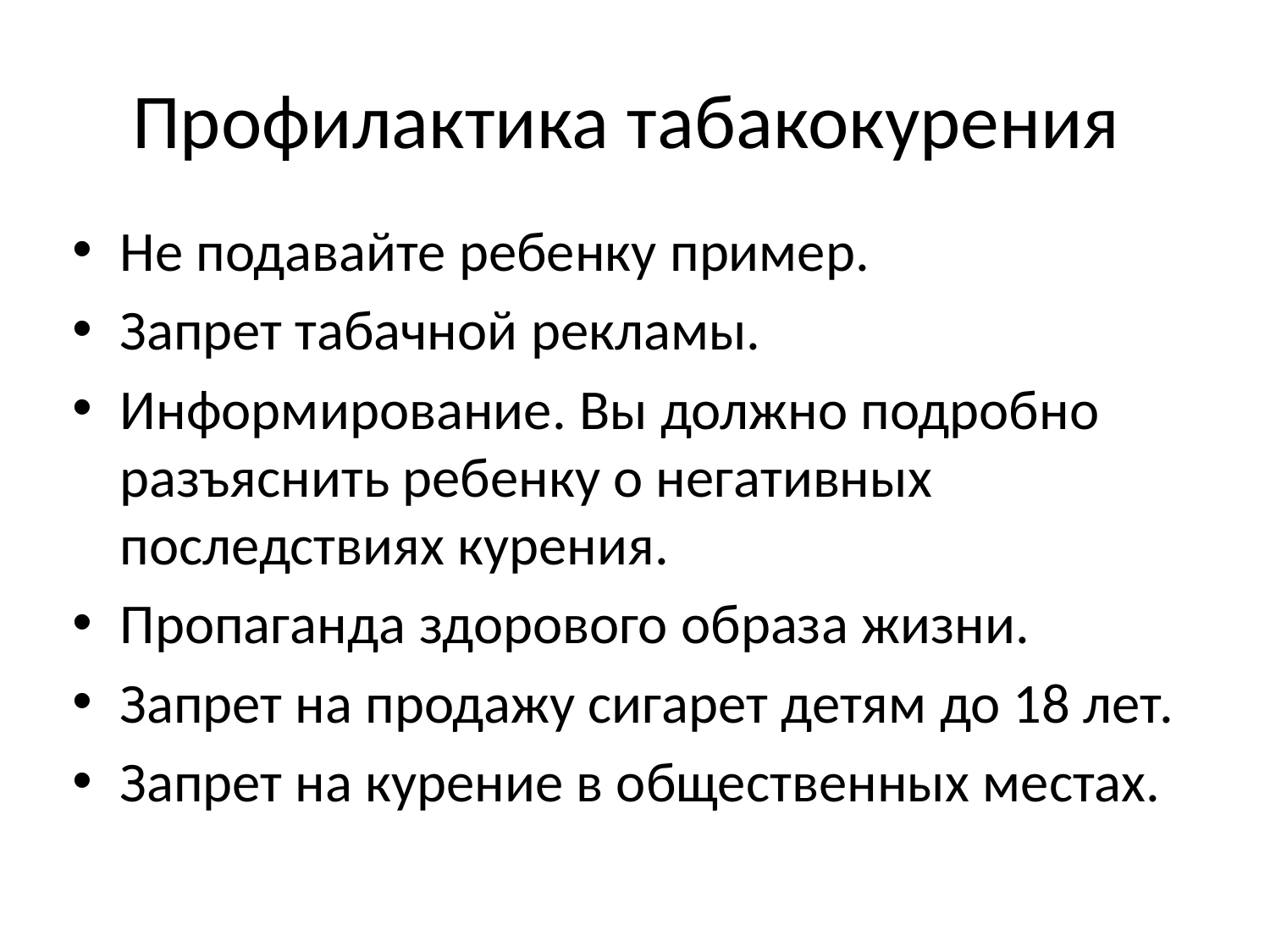

# Профилактика табакокурения
Не подавайте ребенку пример.
Запрет табачной рекламы.
Информирование. Вы должно подробно разъяснить ребенку о негативных последствиях курения.
Пропаганда здорового образа жизни.
Запрет на продажу сигарет детям до 18 лет.
Запрет на курение в общественных местах.